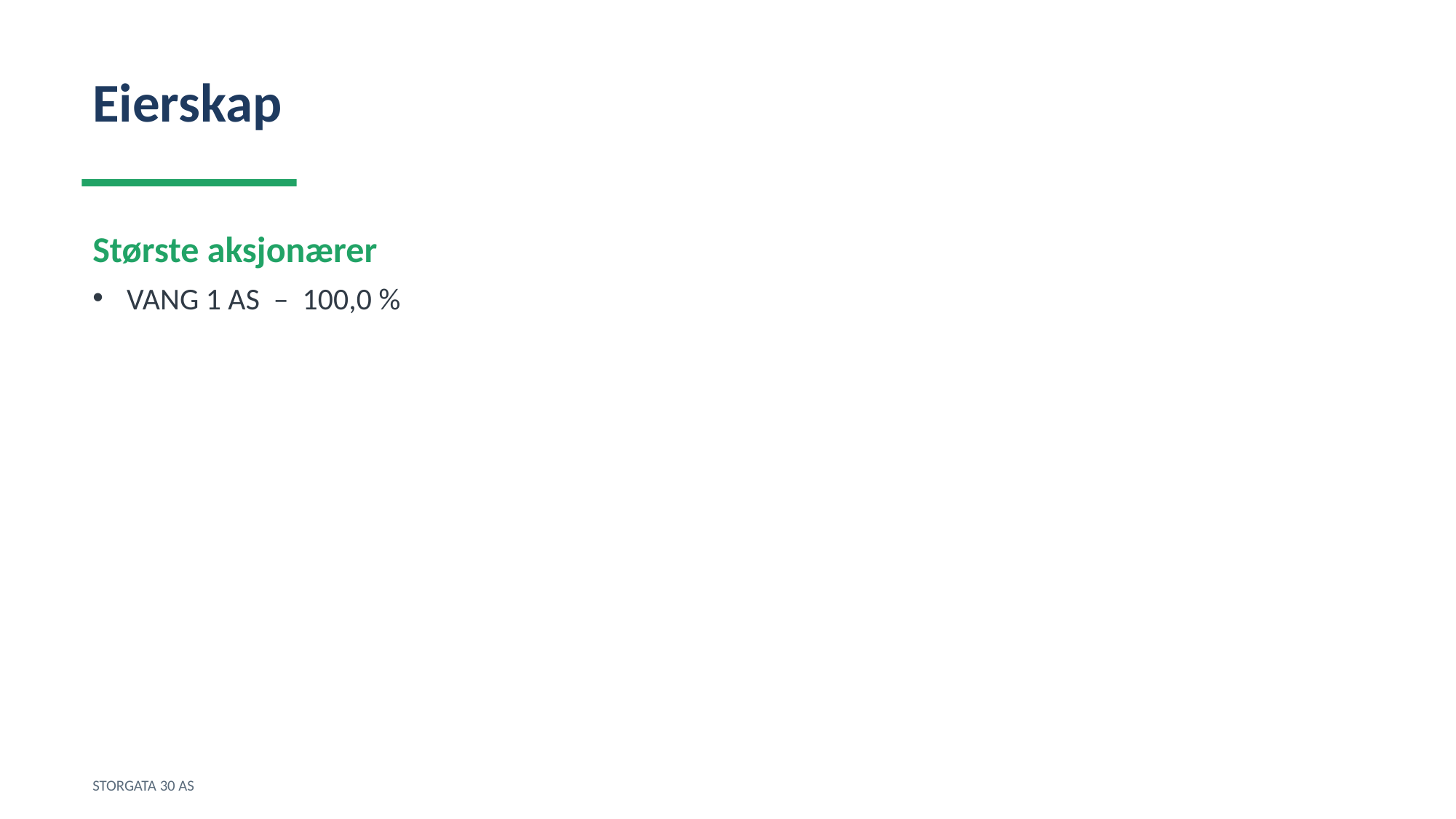

Eierskap

Største aksjonærer
VANG 1 AS  –  100,0 %
STORGATA 30 AS